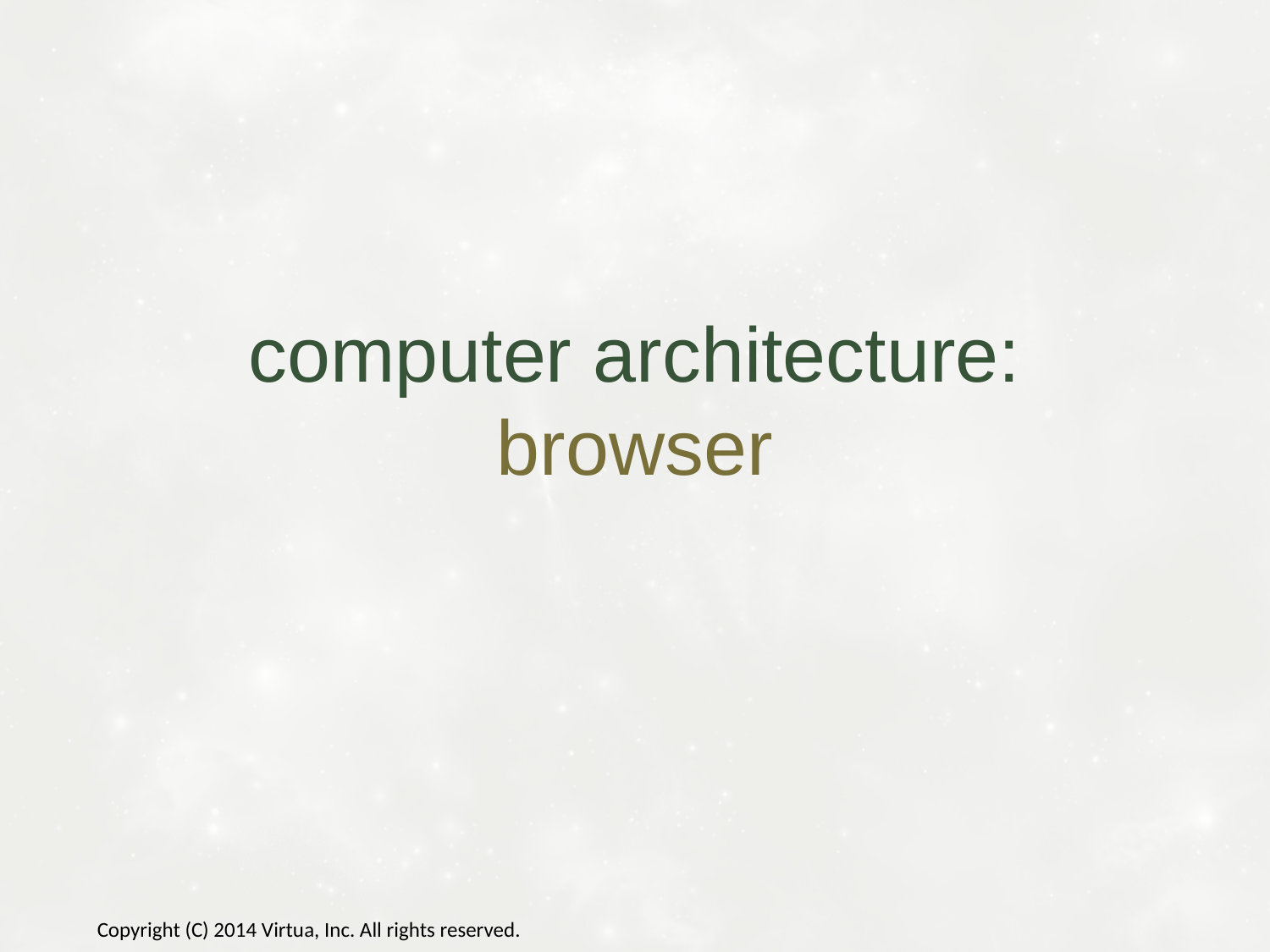

# computer architecture: browser

Copyright (C) 2014 Virtua, Inc. All rights reserved.